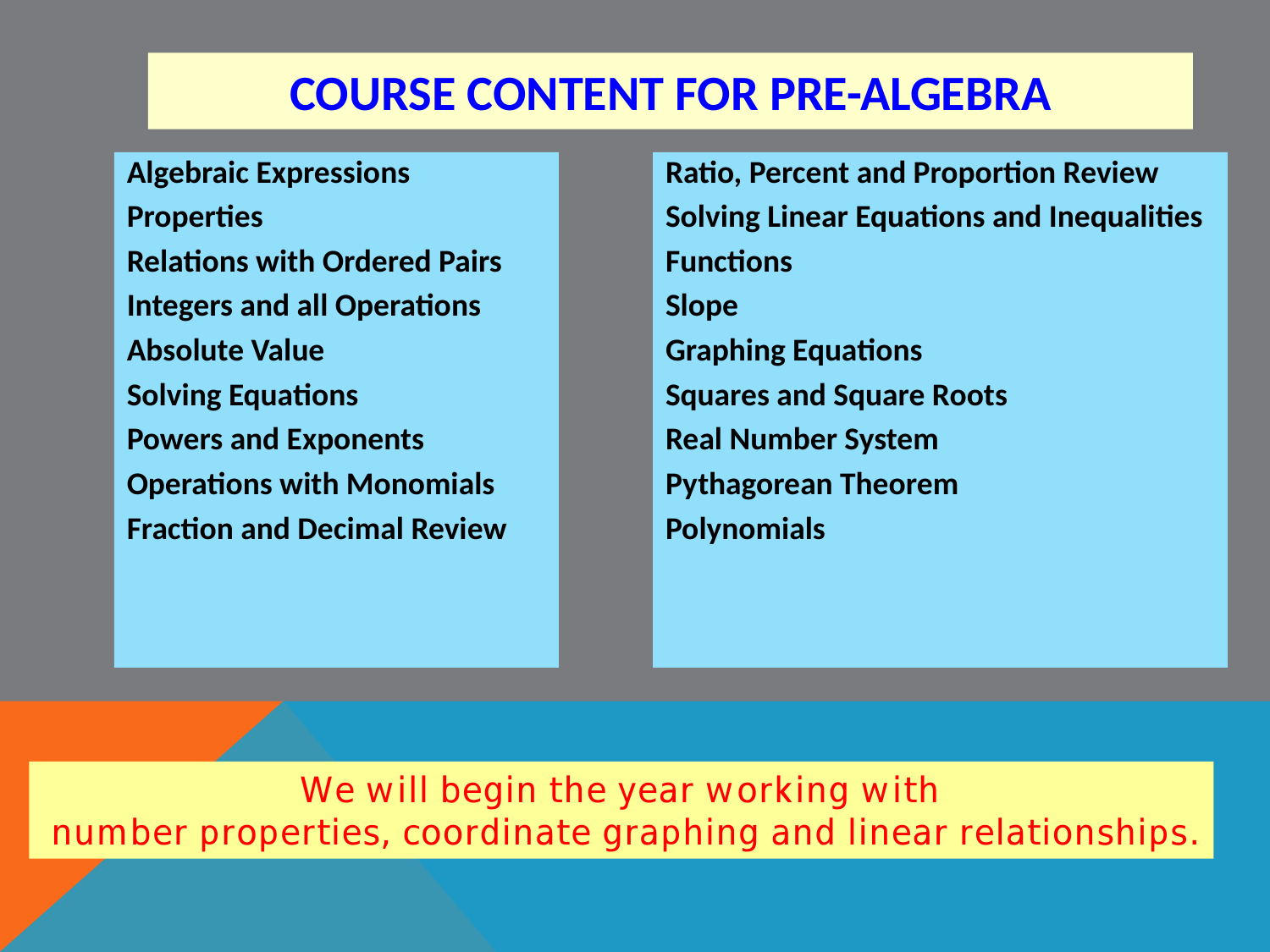

# Course Content for Pre-Algebra
Algebraic Expressions
Properties
Relations with Ordered Pairs
Integers and all Operations
Absolute Value
Solving Equations
Powers and Exponents
Operations with Monomials
Fraction and Decimal Review
Ratio, Percent and Proportion Review
Solving Linear Equations and Inequalities
Functions
Slope
Graphing Equations
Squares and Square Roots
Real Number System
Pythagorean Theorem
Polynomials

We will begin the year working with
 number properties, coordinate graphing and linear relationships.